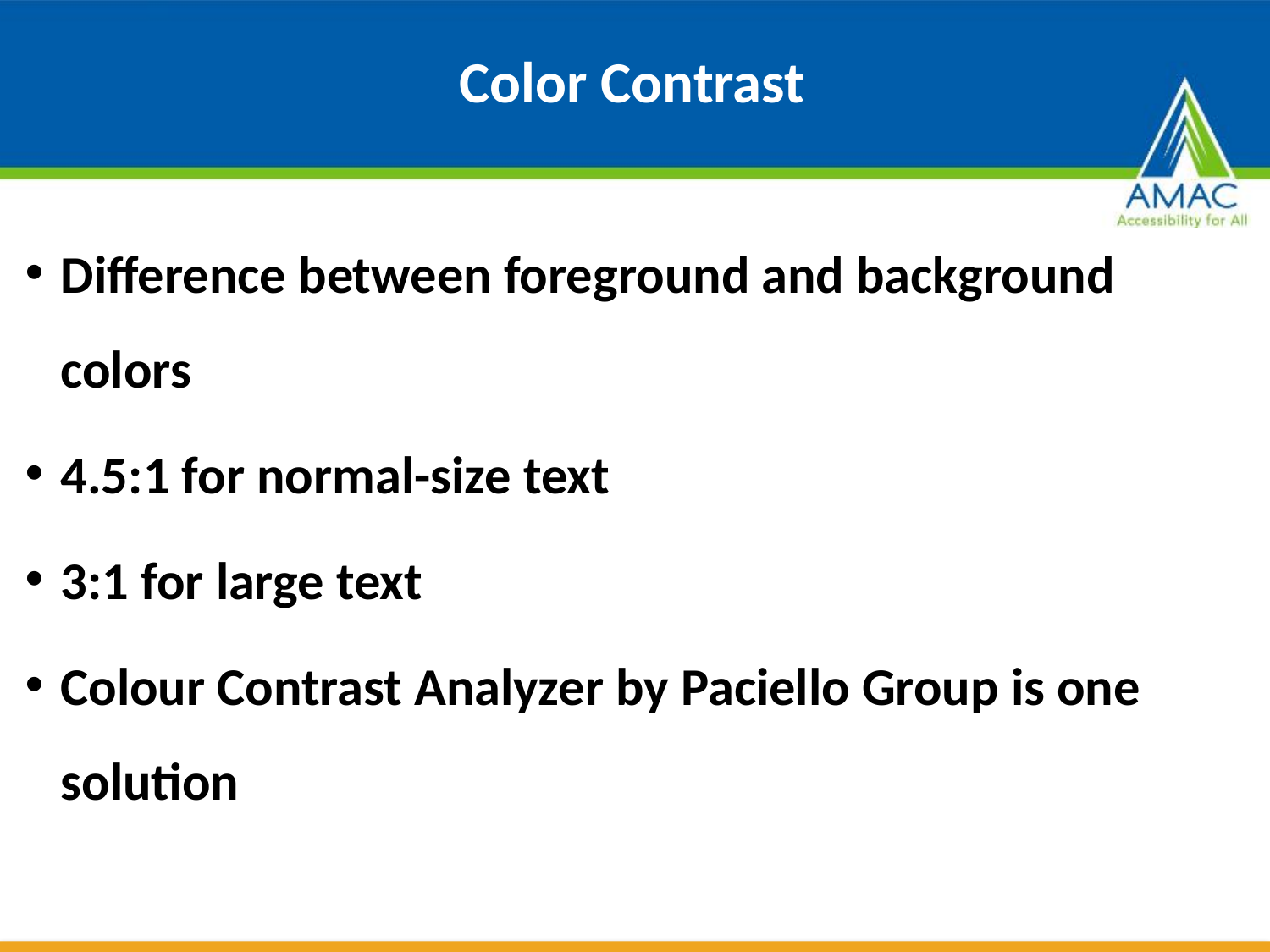

# Color Contrast
Difference between foreground and background colors
4.5:1 for normal-size text
3:1 for large text
Colour Contrast Analyzer by Paciello Group is one solution